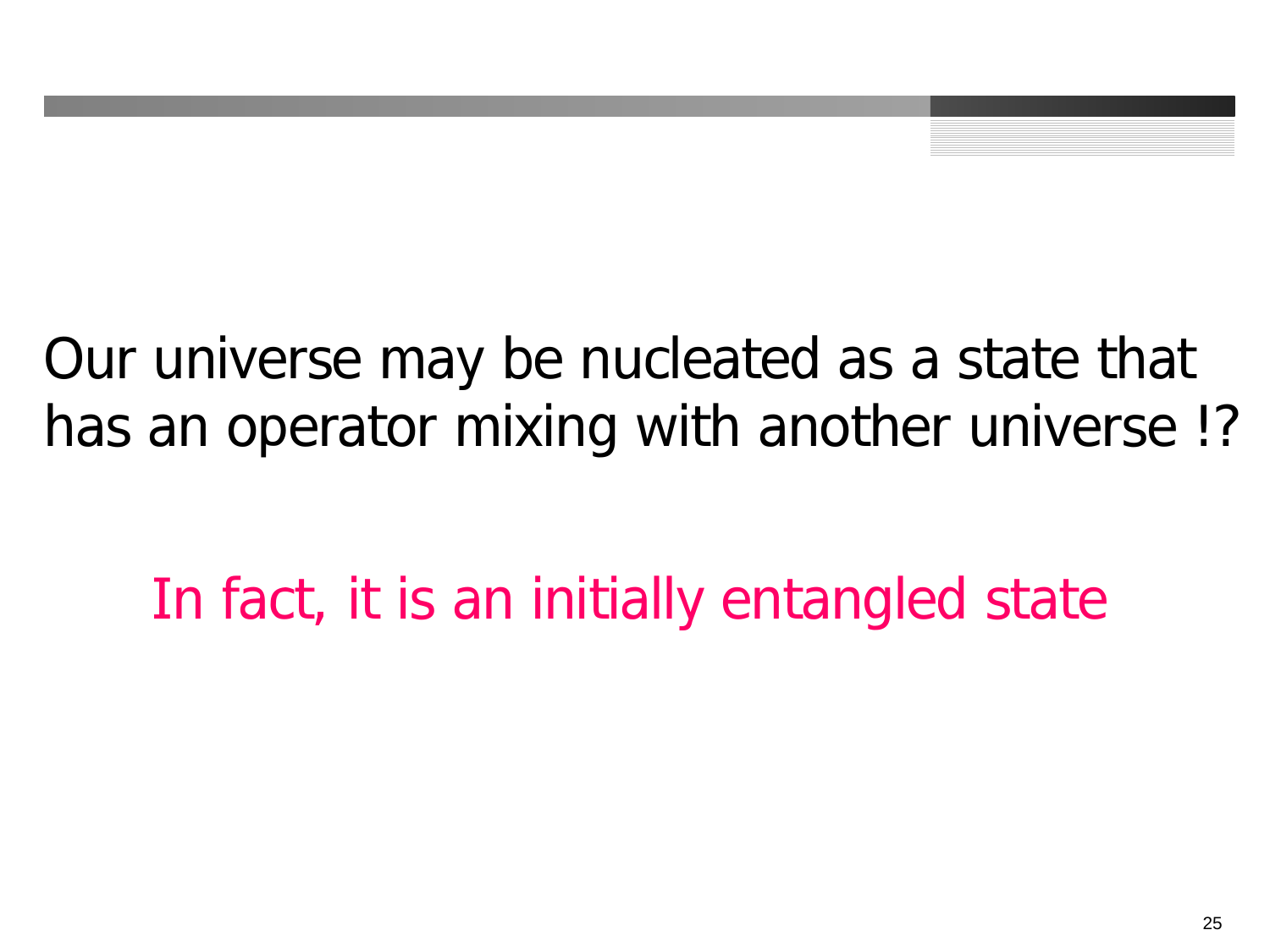

#
Our universe may be nucleated as a state that
has an operator mixing with another universe !?
In fact, it is an initially entangled state
25